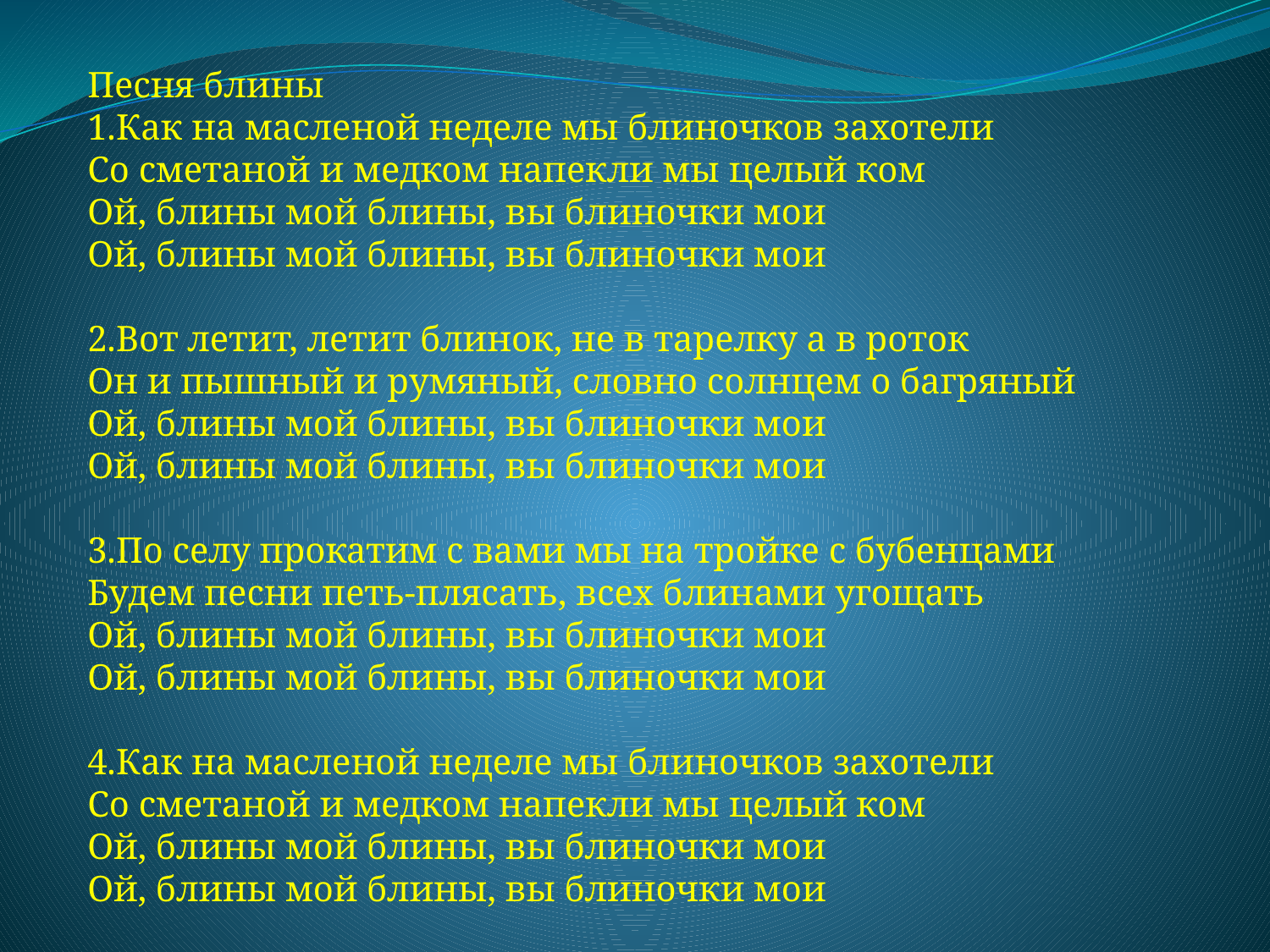

Песня блины
1.Как на масленой неделе мы блиночков захотели
Со сметаной и медком напекли мы целый ком
Ой, блины мой блины, вы блиночки мои
Ой, блины мой блины, вы блиночки мои

2.Вот летит, летит блинок, не в тарелку а в роток
Он и пышный и румяный, словно солнцем о багряный
Ой, блины мой блины, вы блиночки мои
Ой, блины мой блины, вы блиночки мои

3.По селу прокатим с вами мы на тройке с бубенцами
Будем песни петь-плясать, всех блинами угощать
Ой, блины мой блины, вы блиночки мои
Ой, блины мой блины, вы блиночки мои

4.Как на масленой неделе мы блиночков захотели
Со сметаной и медком напекли мы целый ком
Ой, блины мой блины, вы блиночки мои
Ой, блины мой блины, вы блиночки мои